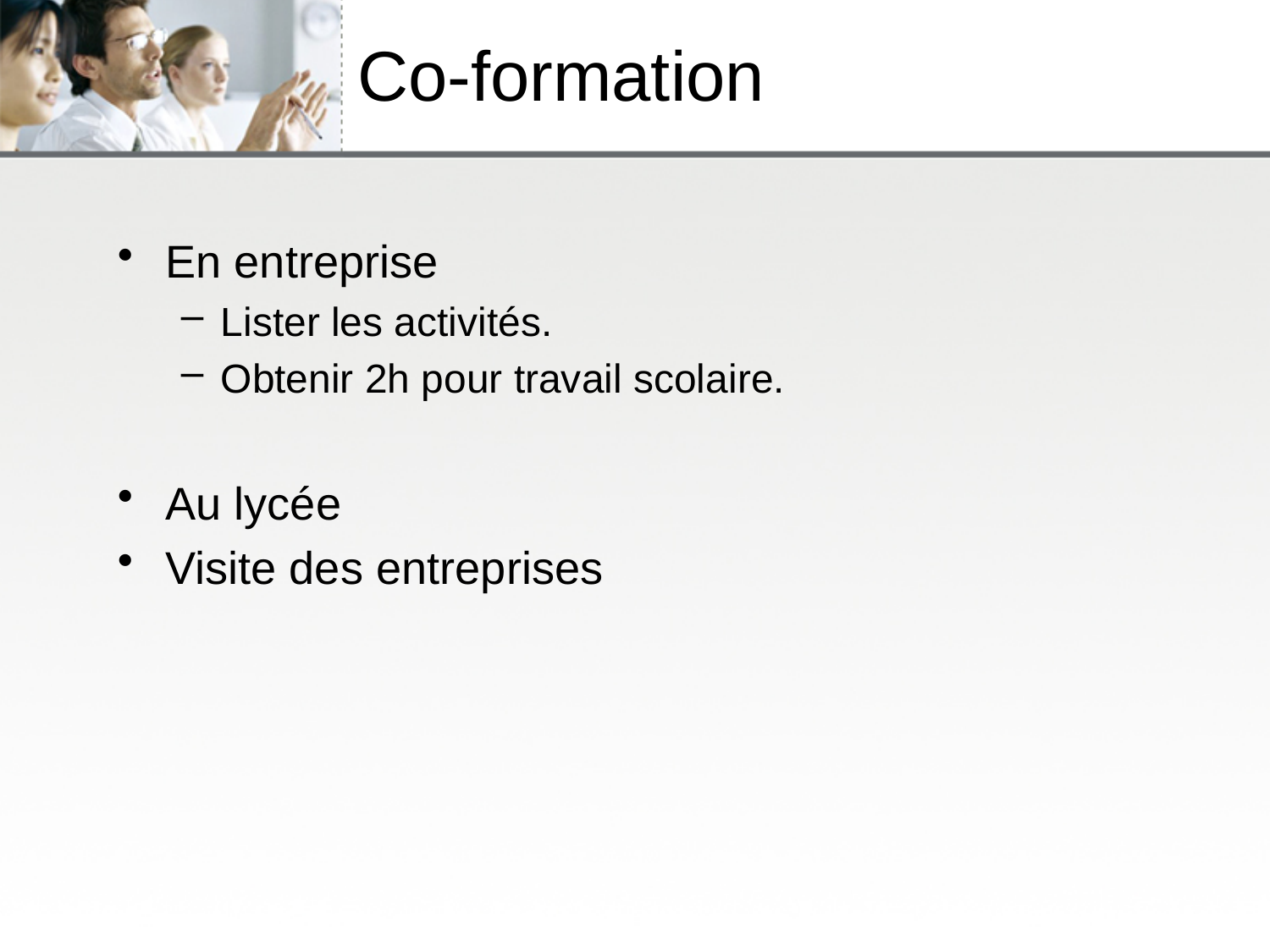

# Co-formation
En entreprise
Lister les activités.
Obtenir 2h pour travail scolaire.

Au lycée
Visite des entreprises